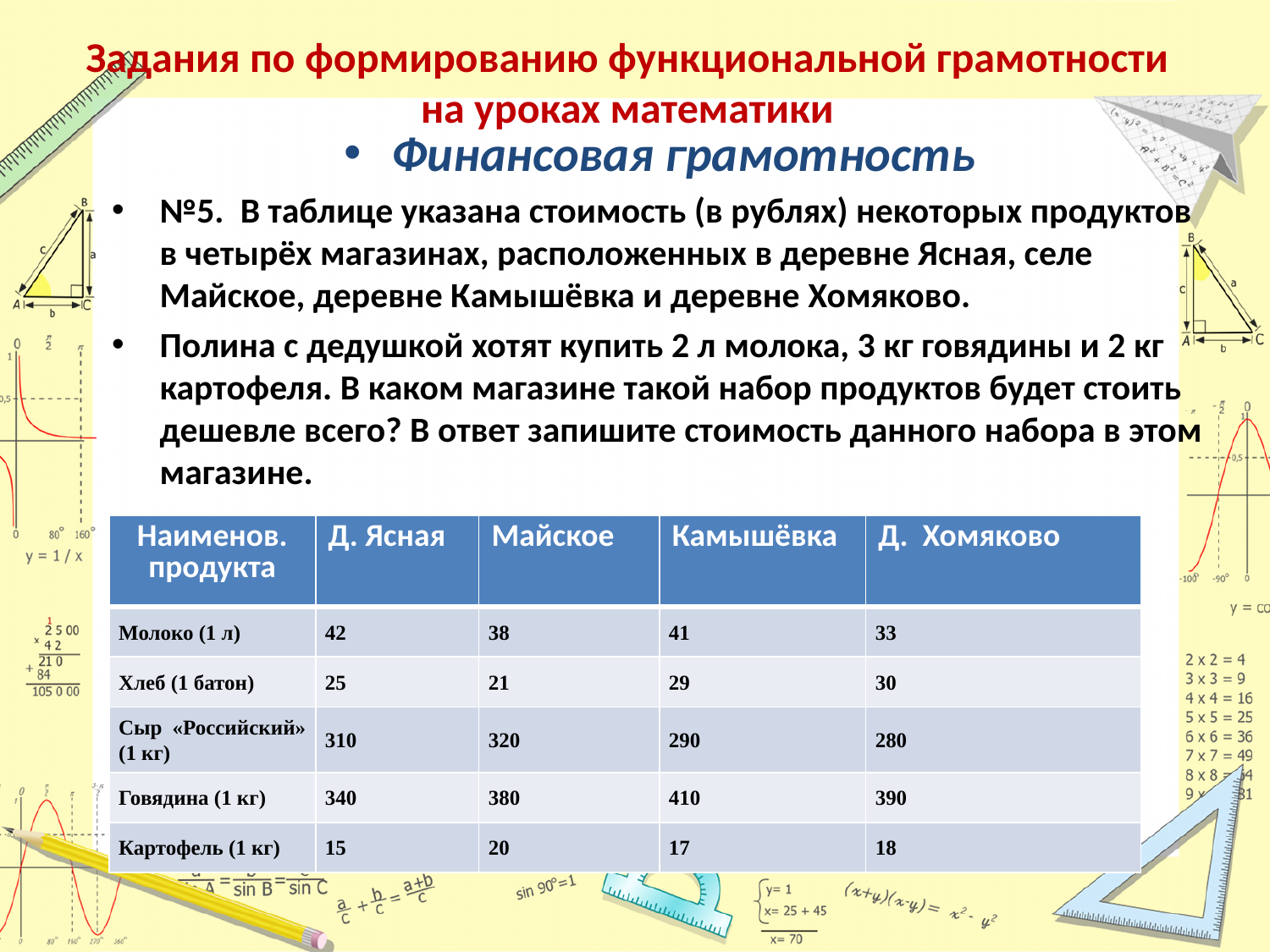

# Задания по формированию функциональной грамотности на уроках математики
Финансовая грамотность
№5.  В таблице указана стоимость (в рублях) некоторых продуктов в четырёх магазинах, расположенных в деревне Ясная, селе Майское, деревне Камышёвка и деревне Хомяково.
Полина с дедушкой хотят купить 2 л молока, 3 кг говядины и 2 кг картофеля. В каком магазине такой набор продуктов будет стоить дешевле всего? В ответ запишите стоимость данного набора в этом магазине.

| Наименов. продукта | Д. Ясная | Майское | Камышёвка | Д. Хомяково |
| --- | --- | --- | --- | --- |
| Молоко (1 л) | 42 | 38 | 41 | 33 |
| Хлеб (1 батон) | 25 | 21 | 29 | 30 |
| Сыр «Российский» (1 кг) | 310 | 320 | 290 | 280 |
| Говядина (1 кг) | 340 | 380 | 410 | 390 |
| Картофель (1 кг) | 15 | 20 | 17 | 18 |